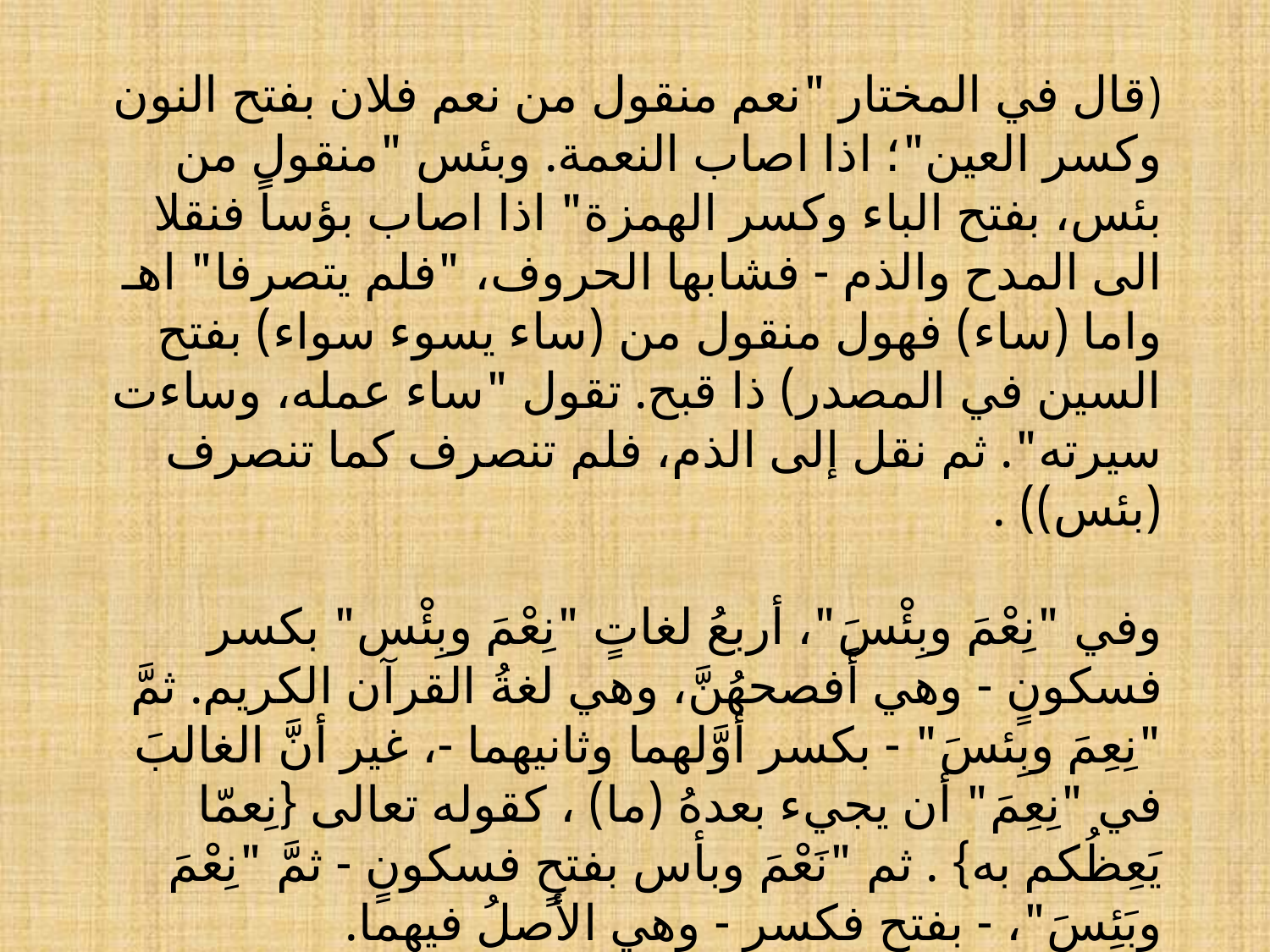

(قال في المختار "نعم منقول من نعم فلان بفتح النون وكسر العين"؛ اذا اصاب النعمة. وبئس "منقول من بئس، بفتح الباء وكسر الهمزة" اذا اصاب بؤساً فنقلا الى المدح والذم - فشابها الحروف، "فلم يتصرفا" اهـ واما (ساء) فهول منقول من (ساء يسوء سواء) بفتح السين في المصدر) ذا قبح. تقول "ساء عمله، وساءت سيرته". ثم نقل إلى الذم، فلم تنصرف كما تنصرف (بئس)) .

وفي "نِعْمَ وبِئْسَ"، أربعُ لغاتٍ "نِعْمَ وبِئْس" بكسر فسكونٍ - وهي أَفصحهُنَّ، وهي لغةُ القرآن الكريم. ثمَّ "نِعِمَ وبِئسَ" - بكسر أوَّلهما وثانيهما -، غير أنَّ الغالبَ في "نِعِمَ" أن يجيء بعدهُ (ما) ، كقوله تعالى {نِعمّا يَعِظُكم به} . ثم "نَعْمَ وبأس بفتحٍ فسكونٍ - ثمَّ "نِعْمَ وبَئِسَ"، - بفتحٍ فكسرٍ - وهي الأصلُ فيهما.
ولا بُدَّ لهذه الأفعال من شيئين فاعل ومخصوصٍ بالمدح أو الَّم